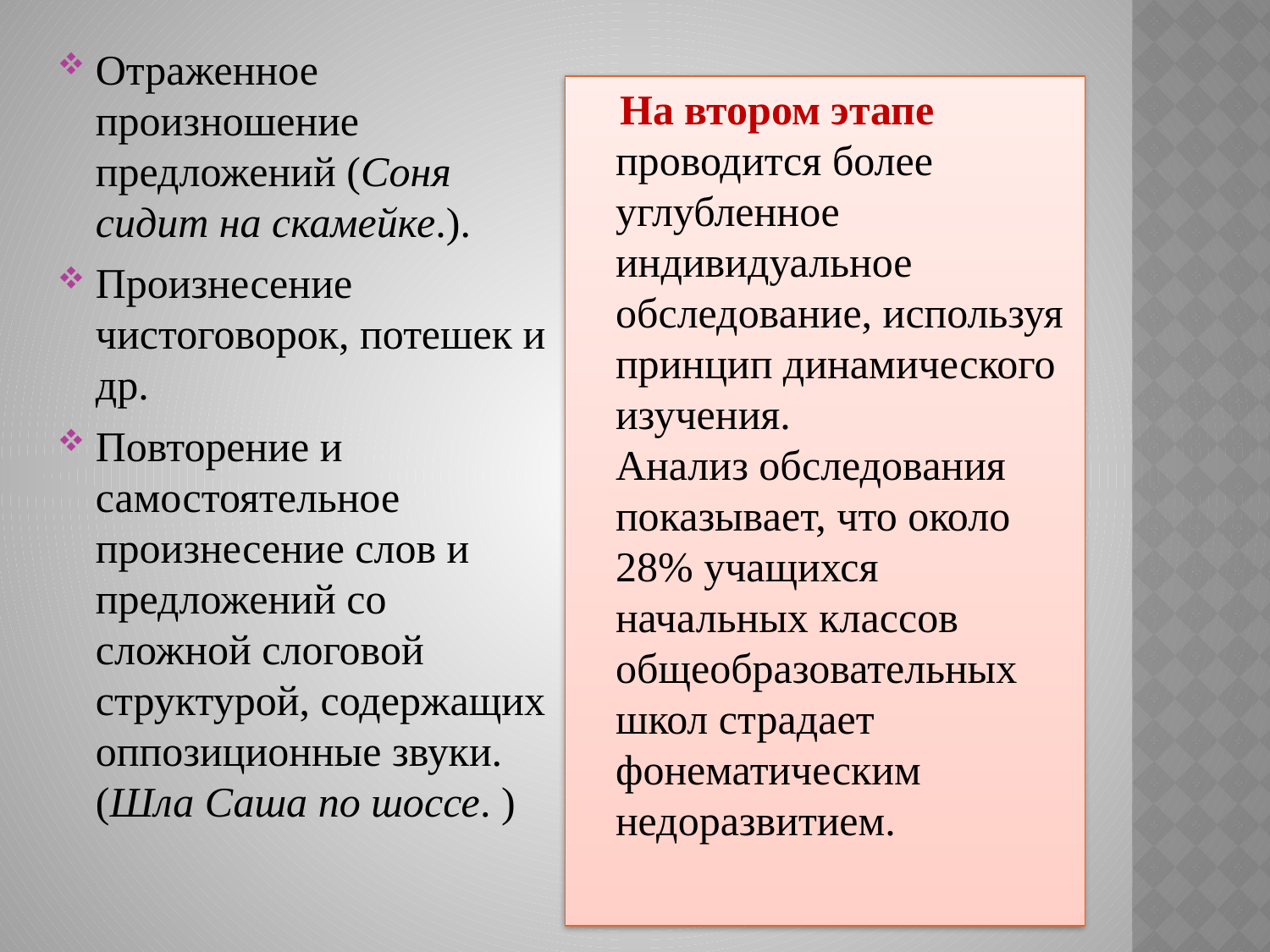

Отраженное произношение предложений (Соня сидит на скамейке.).
Произнесение чистоговорок, потешек и др.
Повторение и самостоятельное произнесение слов и предложений со сложной слоговой структурой, содержащих оппозиционные звуки. (Шла Саша по шоссе. )
    На втором этапе проводится более углубленное индивидуальное обследование, используя принцип динамического изучения.
Анализ обследования показывает, что около 28% учащихся начальных классов общеобразовательных школ страдает фонематическим недоразвитием.